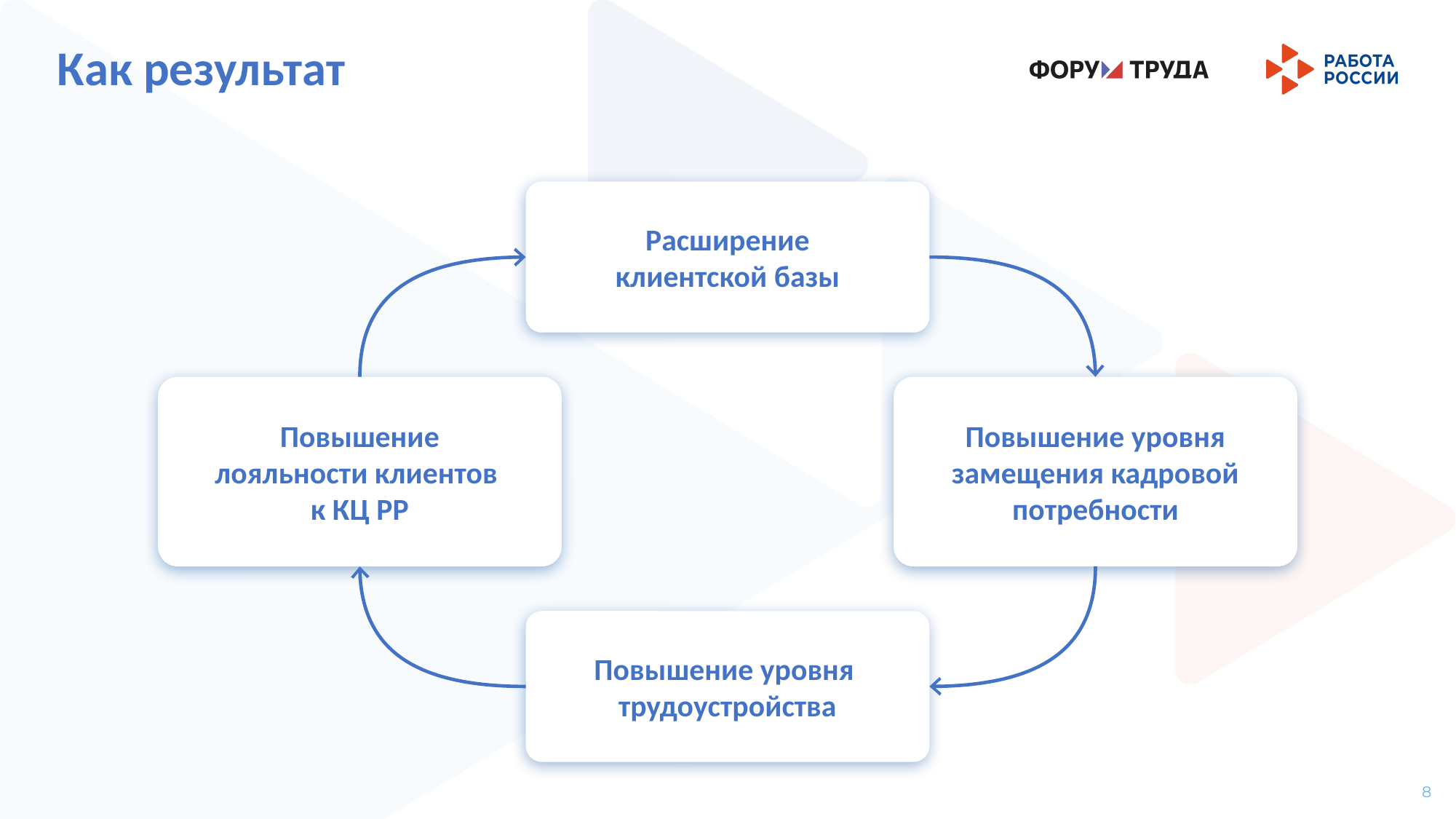

Как результат
Расширение клиентской базы
Повышение лояльности клиентов
к КЦ РР
Повышение уровня замещения кадровой потребности
Повышение уровня
трудоустройства
8